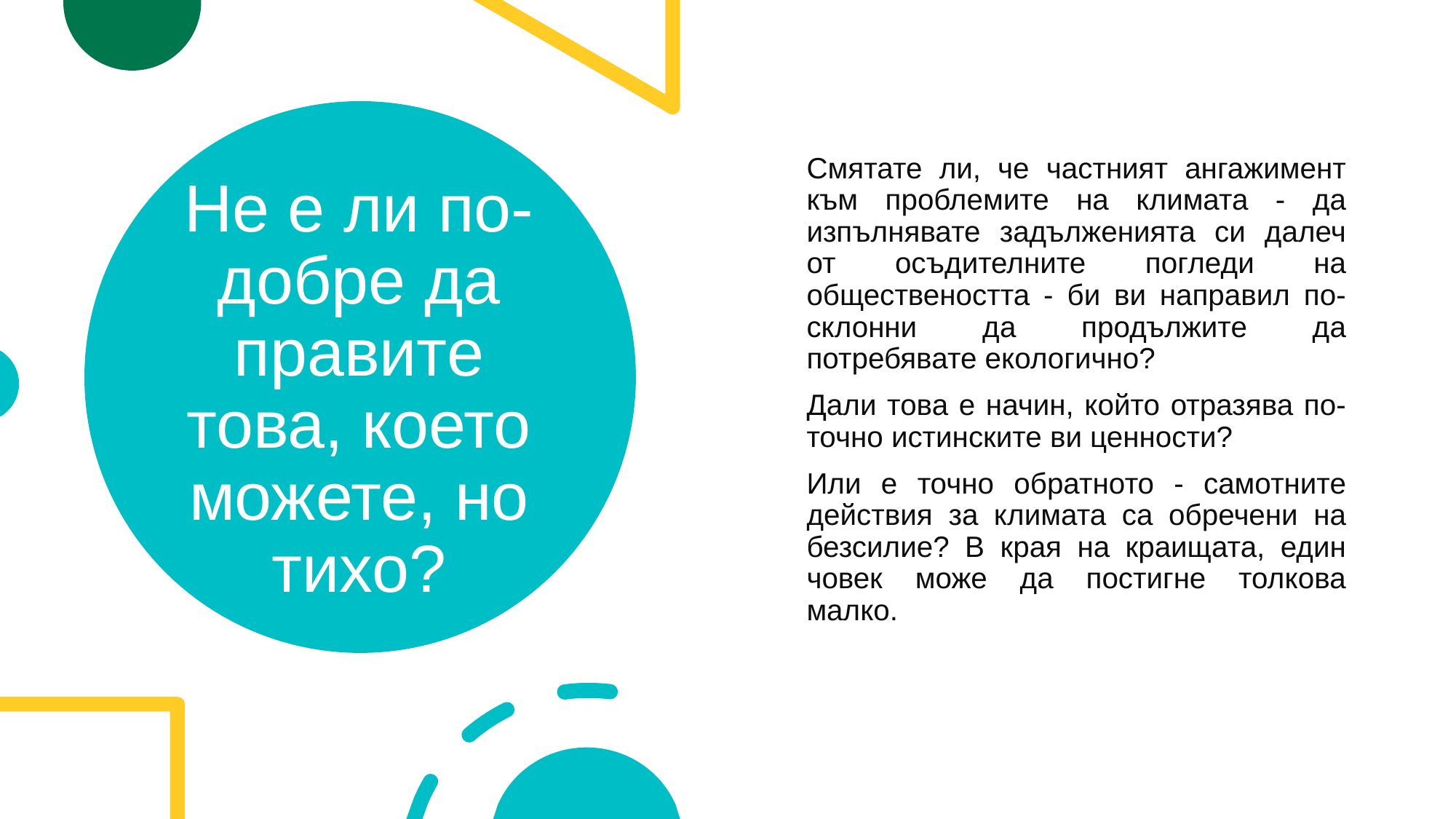

# Не е ли по-добре да правите това, което можете, но тихо?
Смятате ли, че частният ангажимент към проблемите на климата - да изпълнявате задълженията си далеч от осъдителните погледи на обществеността - би ви направил по-склонни да продължите да потребявате екологично?
Дали това е начин, който отразява по-точно истинските ви ценности?
Или е точно обратното - самотните действия за климата са обречени на безсилие? В края на краищата, един човек може да постигне толкова малко.